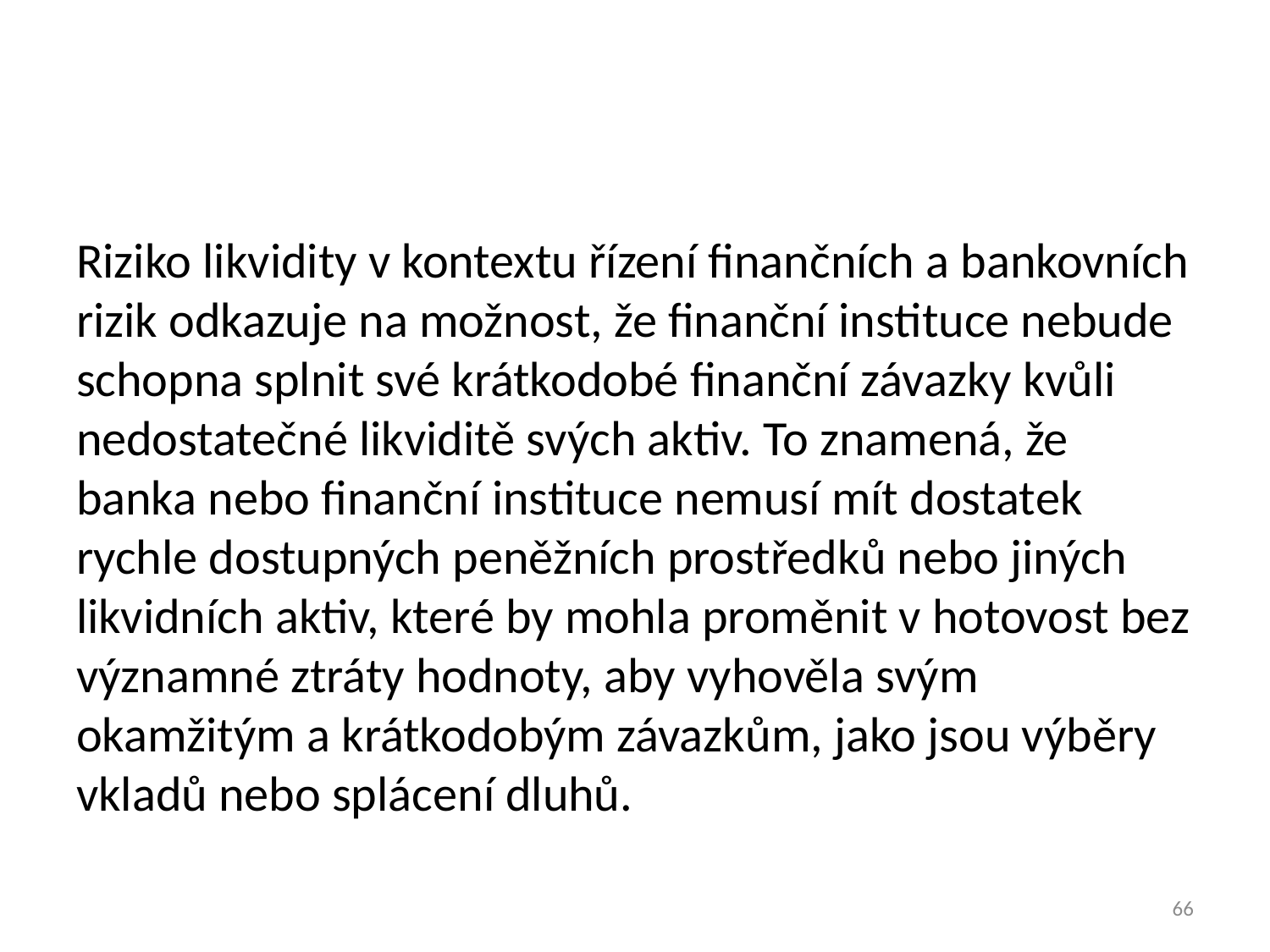

#
Riziko likvidity v kontextu řízení finančních a bankovních rizik odkazuje na možnost, že finanční instituce nebude schopna splnit své krátkodobé finanční závazky kvůli nedostatečné likviditě svých aktiv. To znamená, že banka nebo finanční instituce nemusí mít dostatek rychle dostupných peněžních prostředků nebo jiných likvidních aktiv, které by mohla proměnit v hotovost bez významné ztráty hodnoty, aby vyhověla svým okamžitým a krátkodobým závazkům, jako jsou výběry vkladů nebo splácení dluhů.
66